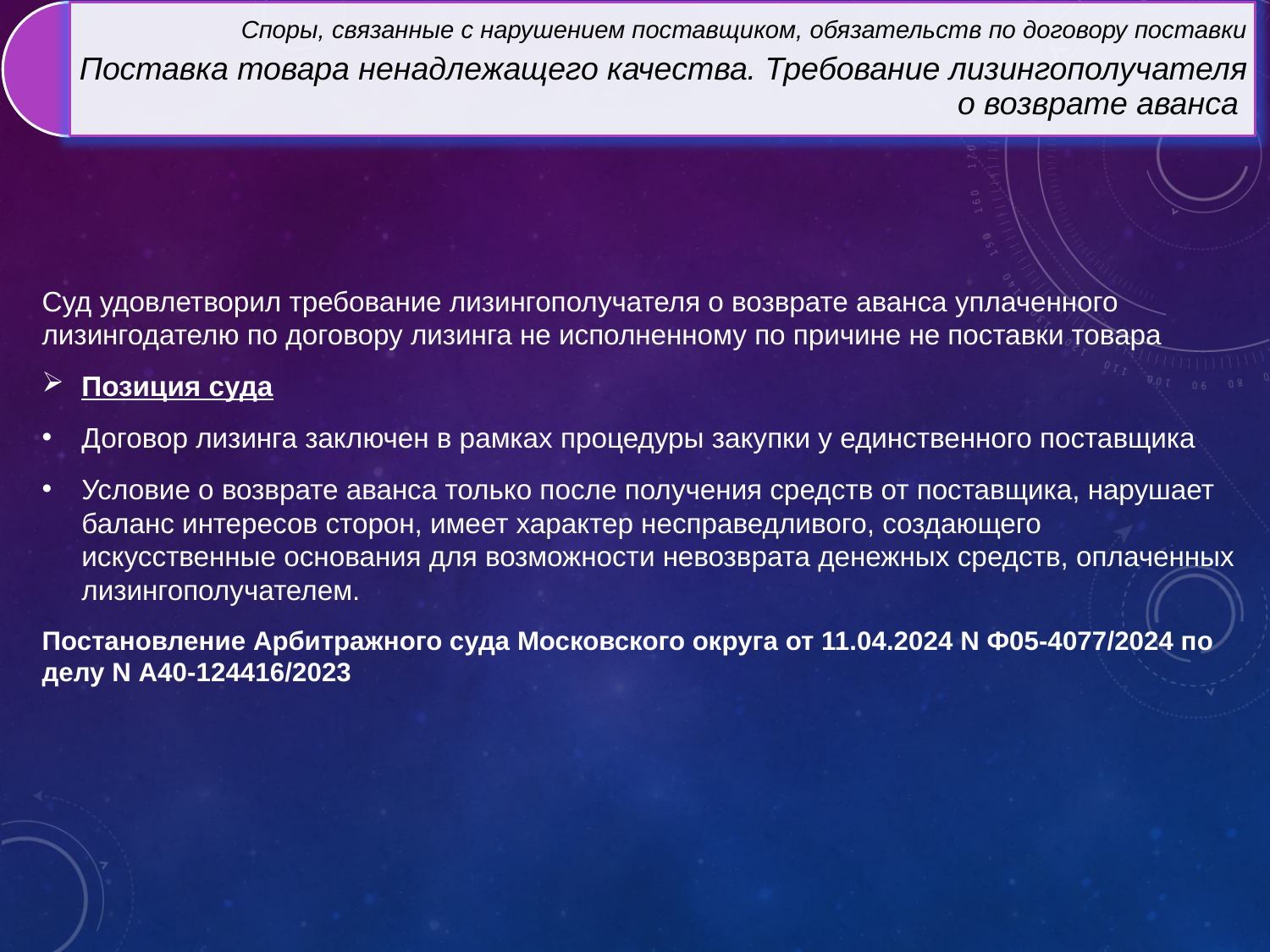

Споры, связанные с нарушением поставщиком, обязательств по договору поставки
Поставка товара ненадлежащего качества. Требование лизингополучателя о возврате аванса
Суд удовлетворил требование лизингополучателя о возврате аванса уплаченного лизингодателю по договору лизинга не исполненному по причине не поставки товара
Позиция суда
Договор лизинга заключен в рамках процедуры закупки у единственного поставщика
Условие о возврате аванса только после получения средств от поставщика, нарушает баланс интересов сторон, имеет характер несправедливого, создающего искусственные основания для возможности невозврата денежных средств, оплаченных лизингополучателем.
Постановление Арбитражного суда Московского округа от 11.04.2024 N Ф05-4077/2024 по делу N А40-124416/2023